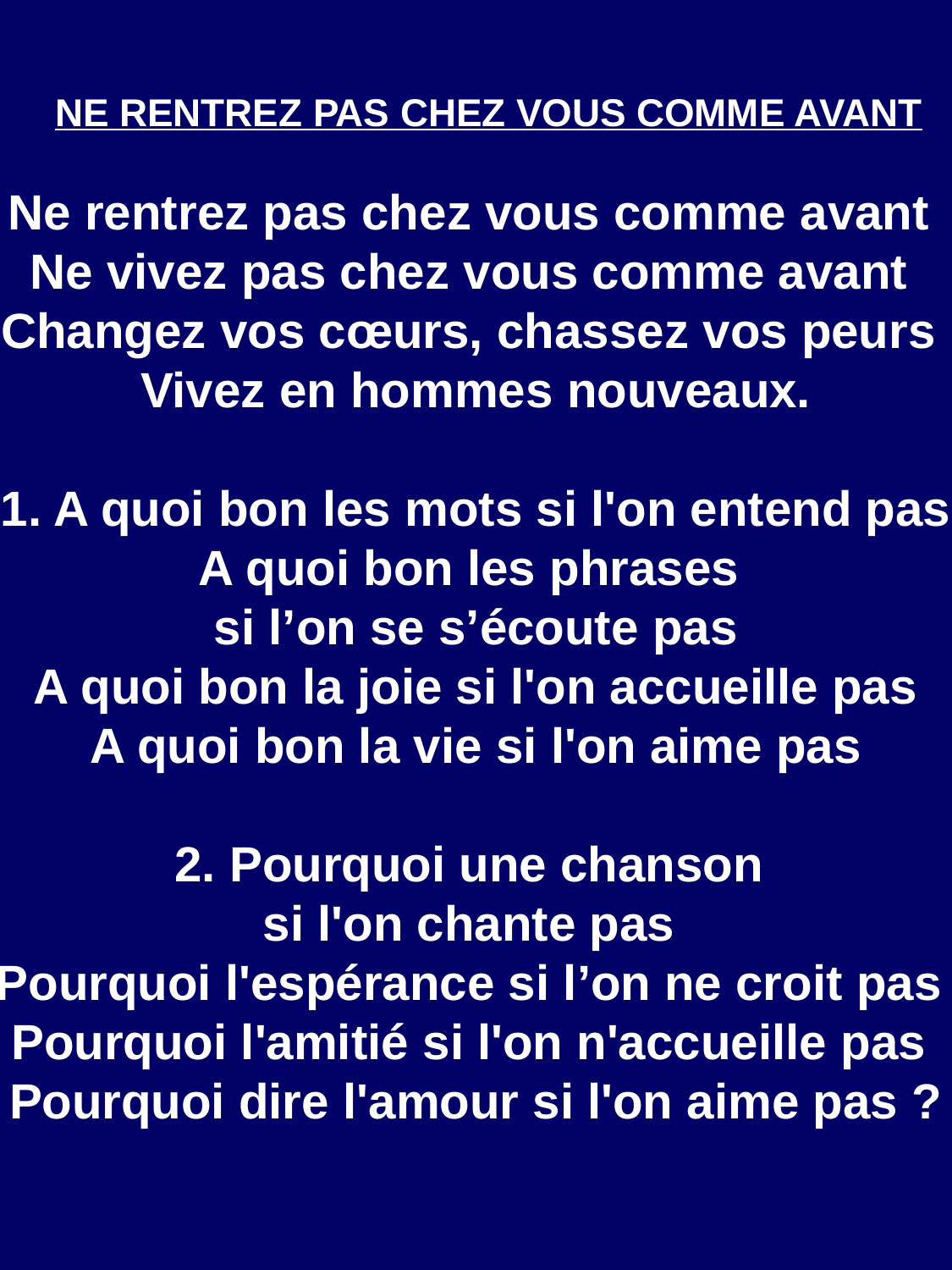

NE RENTREZ PAS CHEZ VOUS COMME AVANT

Ne rentrez pas chez vous comme avant 
Ne vivez pas chez vous comme avant 
Changez vos cœurs, chassez vos peurs 
Vivez en hommes nouveaux.

1. A quoi bon les mots si l'on entend pas
A quoi bon les phrases
si l’on se s’écoute pas
A quoi bon la joie si l'on accueille pas
A quoi bon la vie si l'on aime pas

2. Pourquoi une chanson
si l'on chante pas 
Pourquoi l'espérance si l’on ne croit pas 
Pourquoi l'amitié si l'on n'accueille pas 
Pourquoi dire l'amour si l'on aime pas ?